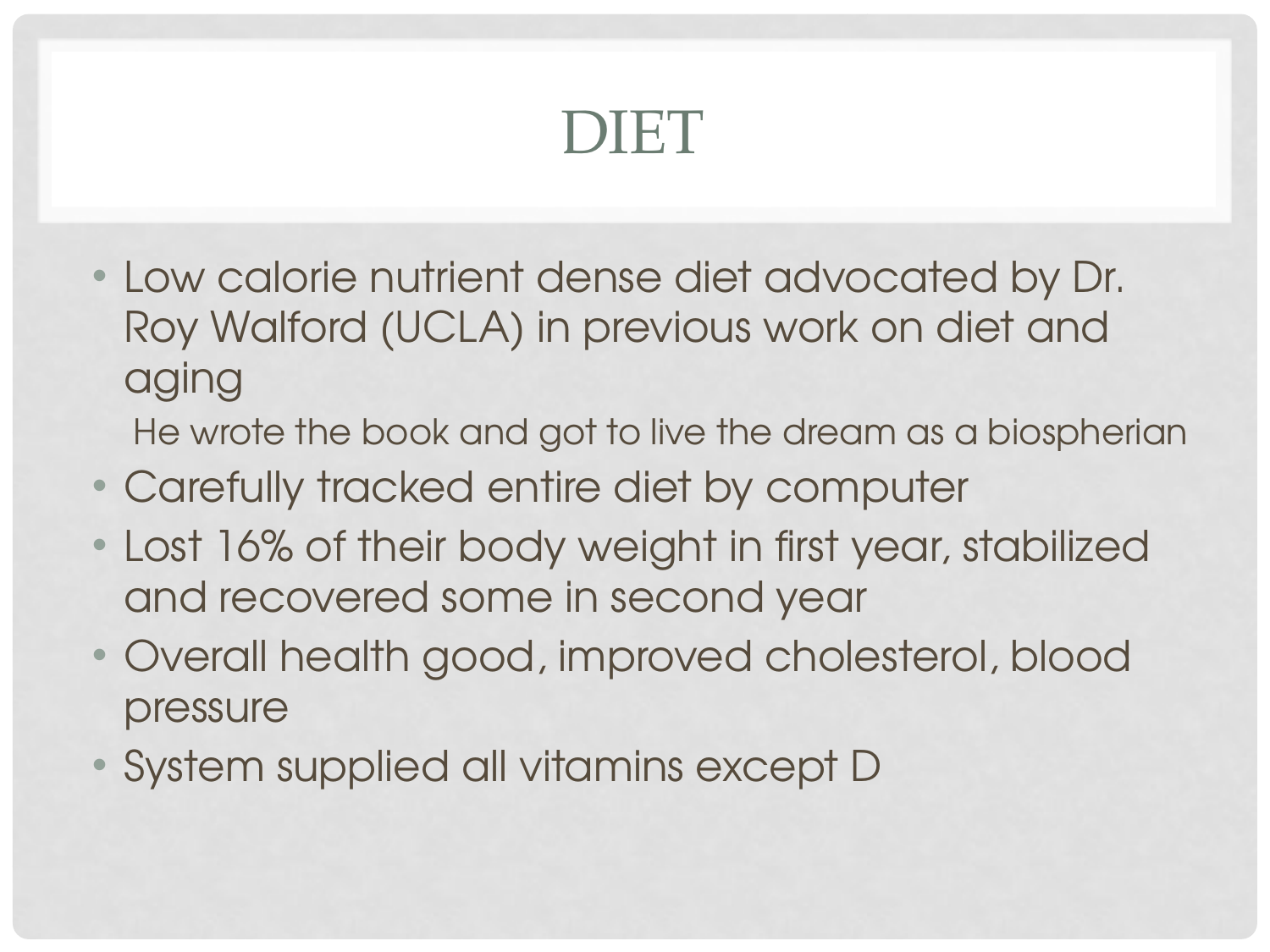

# Diet
Low calorie nutrient dense diet advocated by Dr. Roy Walford (UCLA) in previous work on diet and aging
He wrote the book and got to live the dream as a biospherian
Carefully tracked entire diet by computer
Lost 16% of their body weight in first year, stabilized and recovered some in second year
Overall health good, improved cholesterol, blood pressure
System supplied all vitamins except D